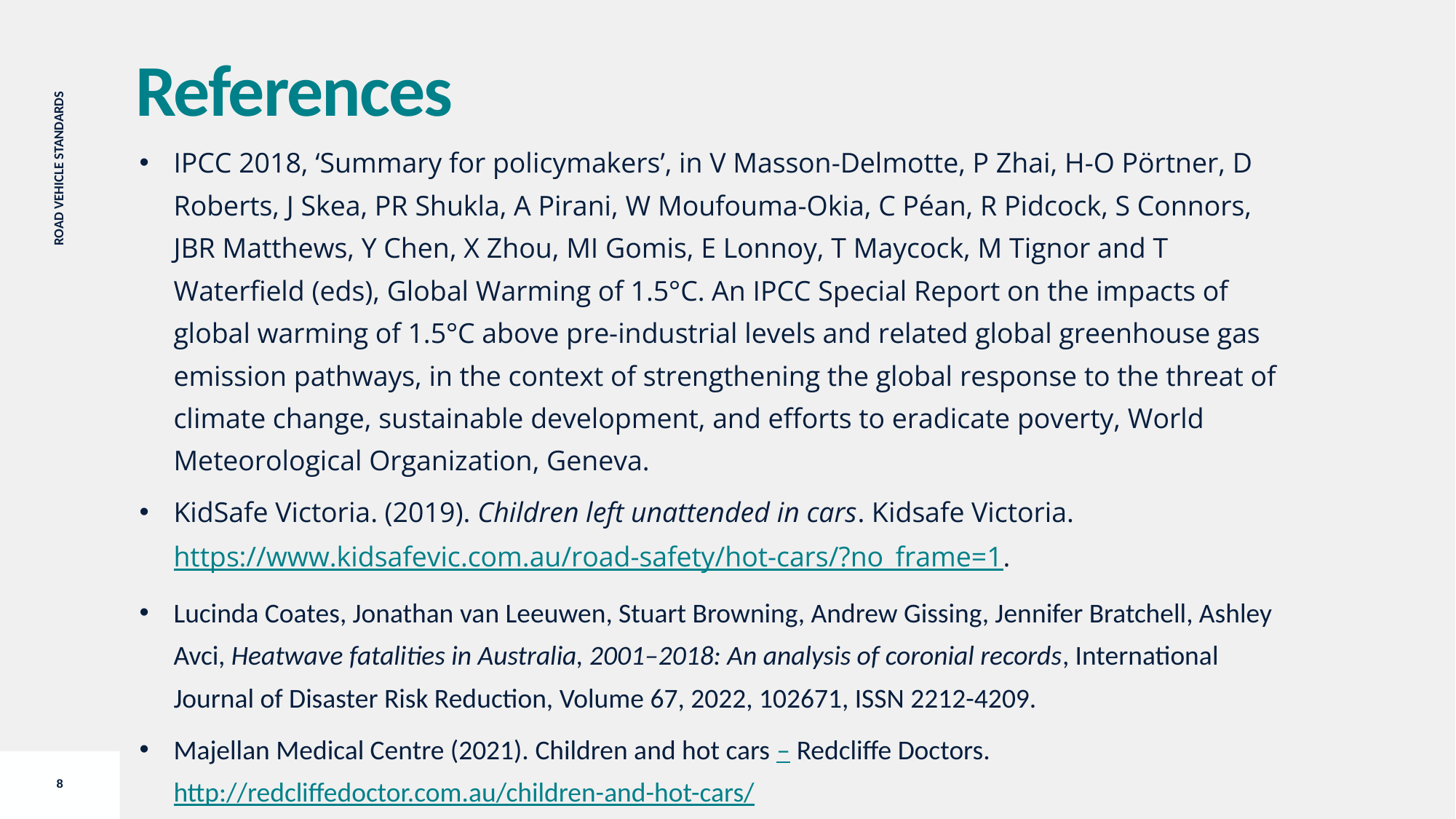

References
IPCC 2018, ‘Summary for policymakers’, in V Masson-Delmotte, P Zhai, H-O Pörtner, D Roberts, J Skea, PR Shukla, A Pirani, W Moufouma-Okia, C Péan, R Pidcock, S Connors, JBR Matthews, Y Chen, X Zhou, MI Gomis, E Lonnoy, T Maycock, M Tignor and T Waterfield (eds), Global Warming of 1.5°C. An IPCC Special Report on the impacts of global warming of 1.5°C above pre-industrial levels and related global greenhouse gas emission pathways, in the context of strengthening the global response to the threat of climate change, sustainable development, and efforts to eradicate poverty, World Meteorological Organization, Geneva.
KidSafe Victoria. (2019). Children left unattended in cars. Kidsafe Victoria. https://www.kidsafevic.com.au/road-safety/hot-cars/?no_frame=1.
Lucinda Coates, Jonathan van Leeuwen, Stuart Browning, Andrew Gissing, Jennifer Bratchell, Ashley Avci, Heatwave fatalities in Australia, 2001–2018: An analysis of coronial records, International Journal of Disaster Risk Reduction, Volume 67, 2022, 102671, ISSN 2212-4209.
Majellan Medical Centre (2021). Children and hot cars – Redcliffe Doctors. http://redcliffedoctor.com.au/children-and-hot-cars/